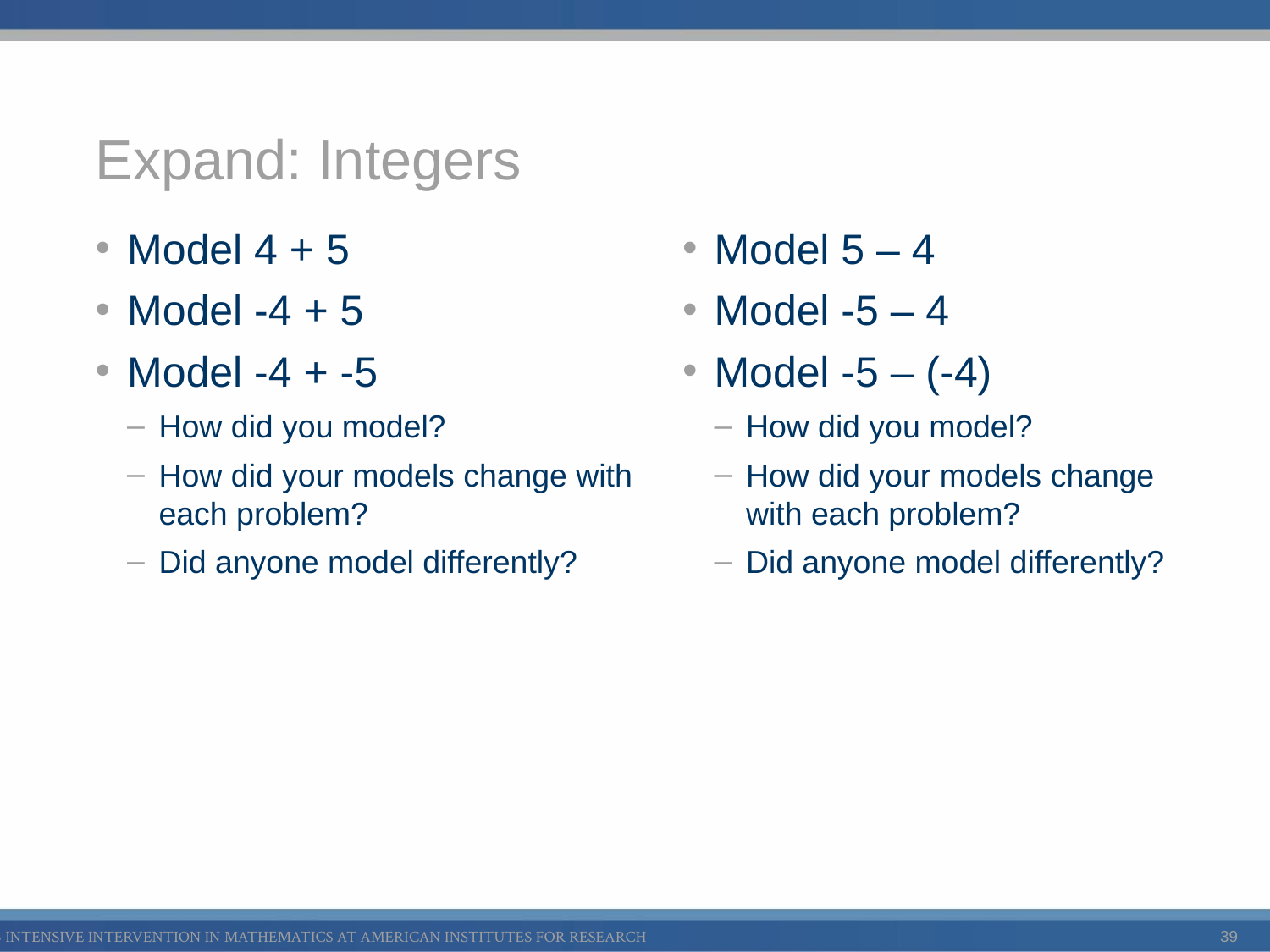

# Expand: Integers
Model 4 + 5
Model -4 + 5
Model -4 + -5
How did you model?
How did your models change with each problem?
Did anyone model differently?
Model 5 – 4
Model -5 – 4
Model -5 – (-4)
How did you model?
How did your models change with each problem?
Did anyone model differently?

39